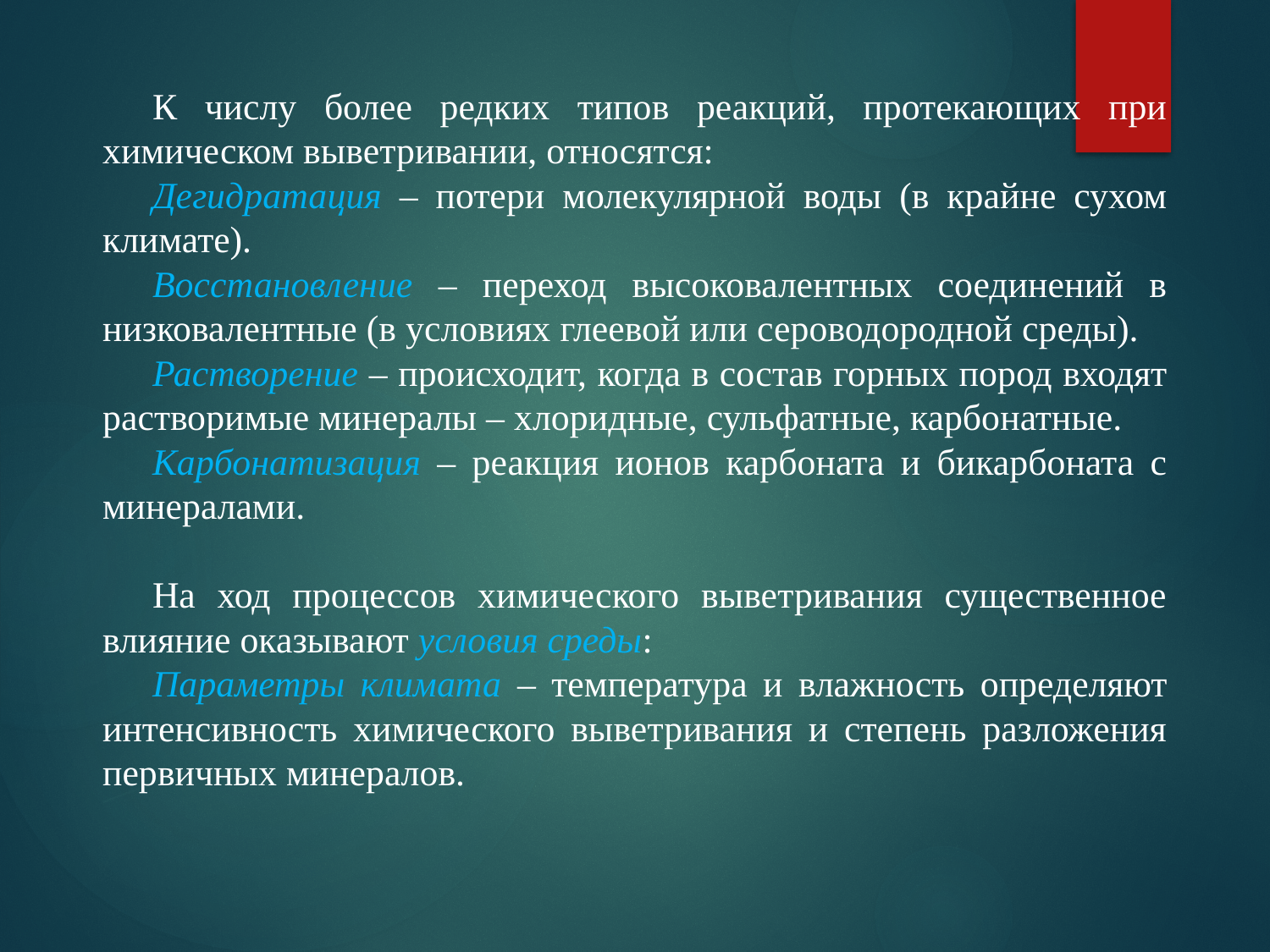

К числу более редких типов реакций, протекающих при химическом выветривании, относятся:
Дегидратация – потери молекулярной воды (в крайне сухом климате).
Восстановление – переход высоковалентных соединений в низковалентные (в условиях глеевой или сероводородной среды).
Растворение – происходит, когда в состав горных пород входят растворимые минералы – хлоридные, сульфатные, карбонатные.
Карбонатизация – реакция ионов карбоната и бикарбоната с минералами.

На ход процессов химического выветривания существенное влияние оказывают условия среды:
Параметры климата – температура и влажность определяют интенсивность химического выветривания и степень разложения первичных минералов.